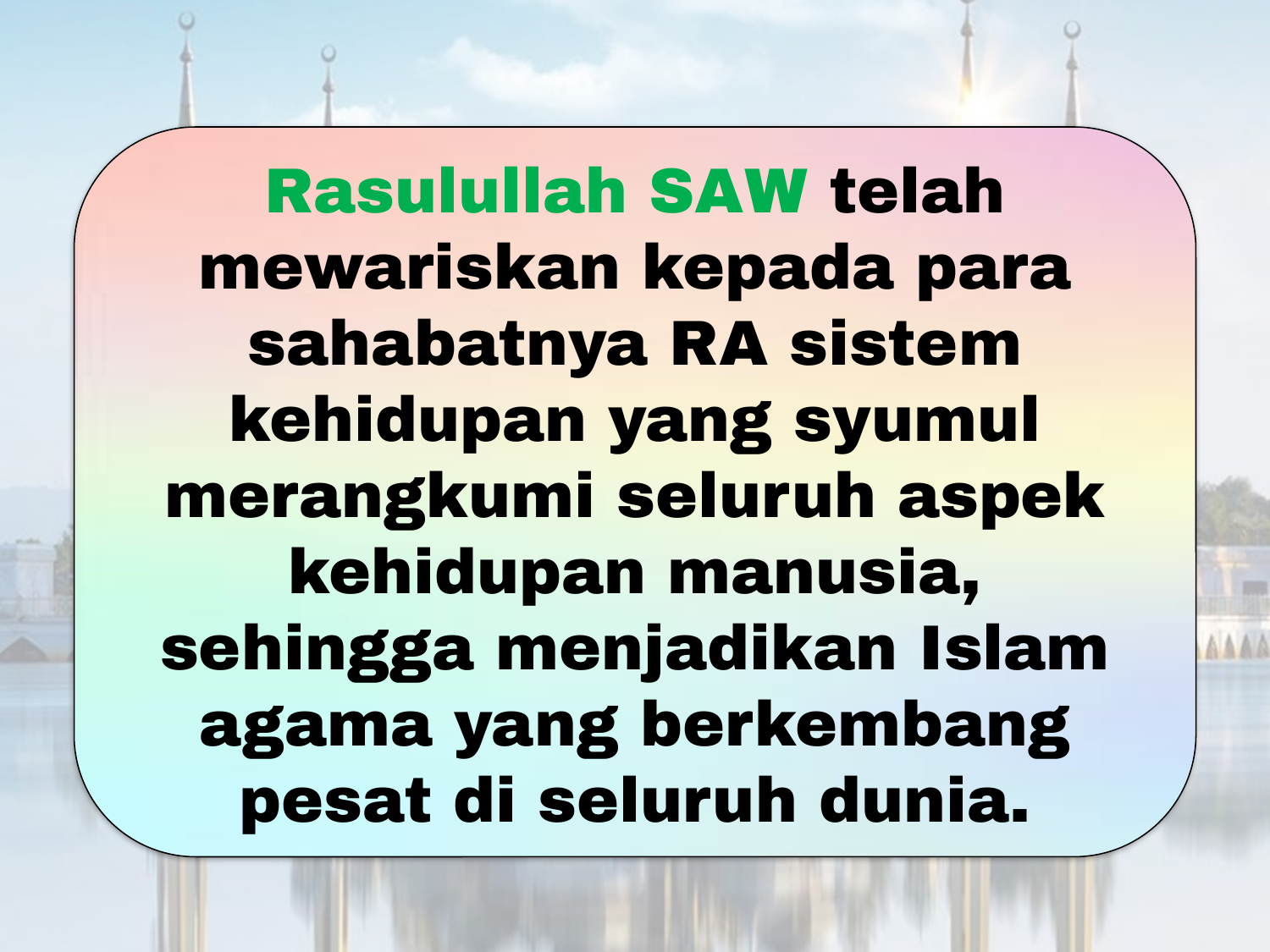

Rasulullah SAW telah mewariskan kepada para sahabatnya RA sistem kehidupan yang syumul merangkumi seluruh aspek kehidupan manusia, sehingga menjadikan Islam agama yang berkembang pesat di seluruh dunia.